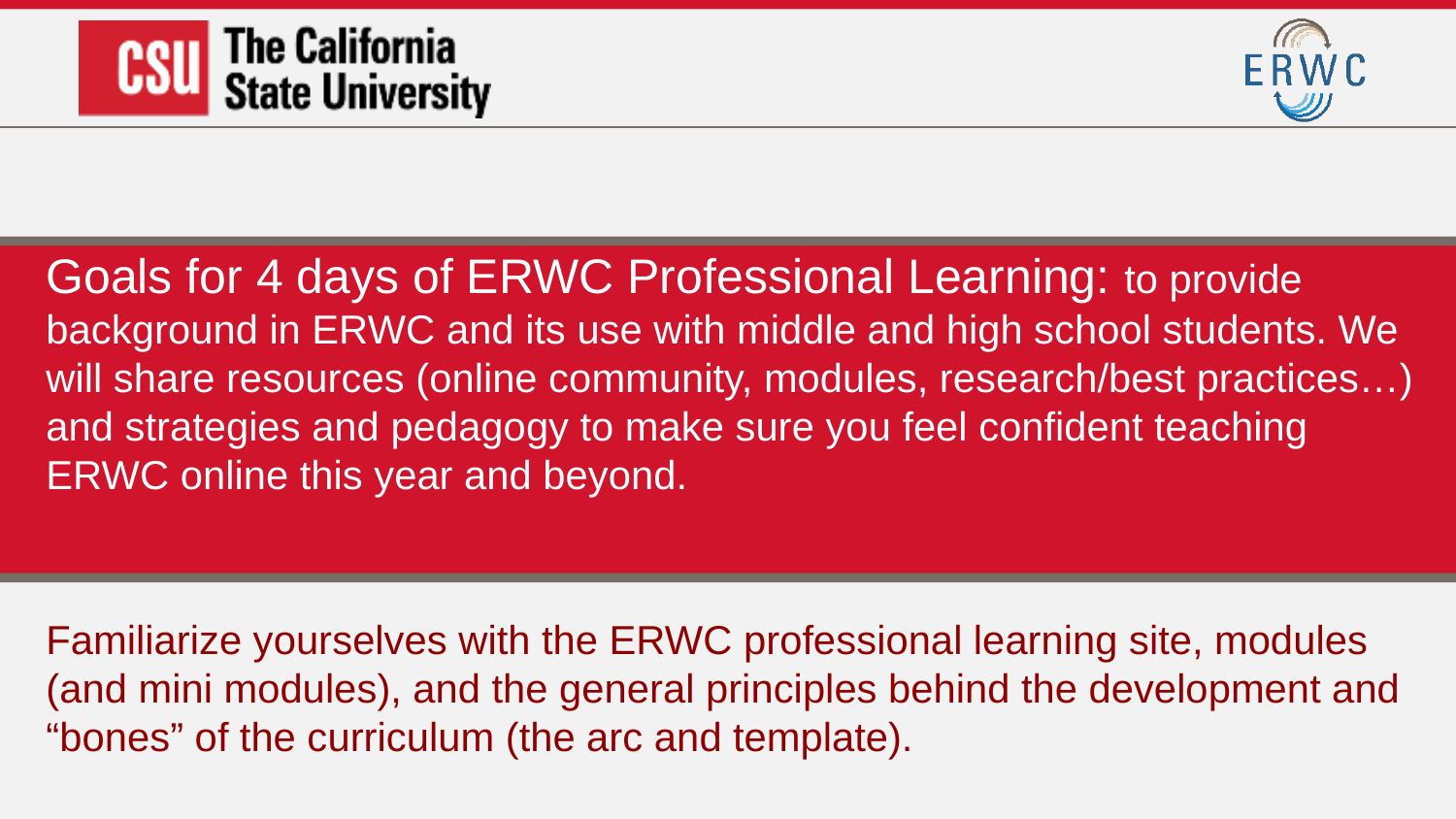

Goals for 4 days of ERWC Professional Learning: to provide background in ERWC and its use with middle and high school students. We will share resources (online community, modules, research/best practices…) and strategies and pedagogy to make sure you feel confident teaching ERWC online this year and beyond.

Familiarize yourselves with the ERWC professional learning site, modules (and mini modules), and the general principles behind the development and “bones” of the curriculum (the arc and template).